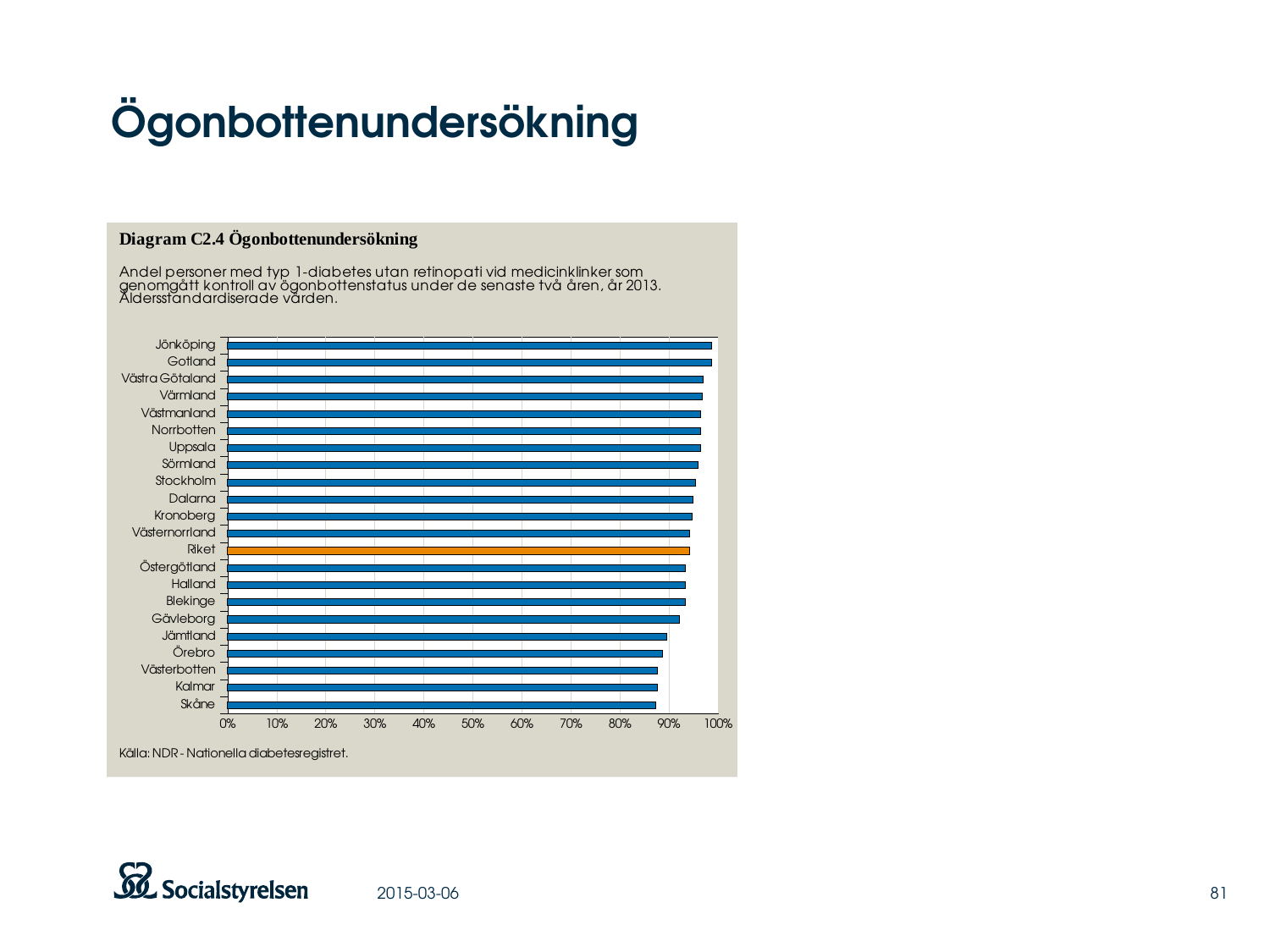

# Ögonbottenundersökning

### Chart

| Category |  |
|---|---|
| Skåne | 0.8734746031080446 |
| Kalmar | 0.8763376844896934 |
| Västerbotten | 0.8769209319090614 |
| Örebro | 0.886342924302294 |
| Jämtland | 0.8961771580589686 |
| Gävleborg | 0.9217012591553785 |
| Blekinge | 0.9342067786972328 |
| Halland | 0.9343115750920513 |
| Östergötland | 0.9344819928862169 |
| Riket | 0.941703272050573 |
| Västernorrland | 0.9418064846030328 |
| Kronoberg | 0.9466689289242383 |
| Dalarna | 0.9486074125213184 |
| Stockholm | 0.9543791887878721 |
| Sörmland | 0.9593051852639454 |
| Uppsala | 0.9642790424325117 |
| Norrbotten | 0.9652387280443533 |
| Västmanland | 0.9655473889992386 |
| Värmland | 0.9680092371344142 |
| Västra Götaland | 0.9692647923657383 |
| Gotland | 0.9864219796376071 |
| Jönköping | 0.9875068214706845 |
2015-03-06

81